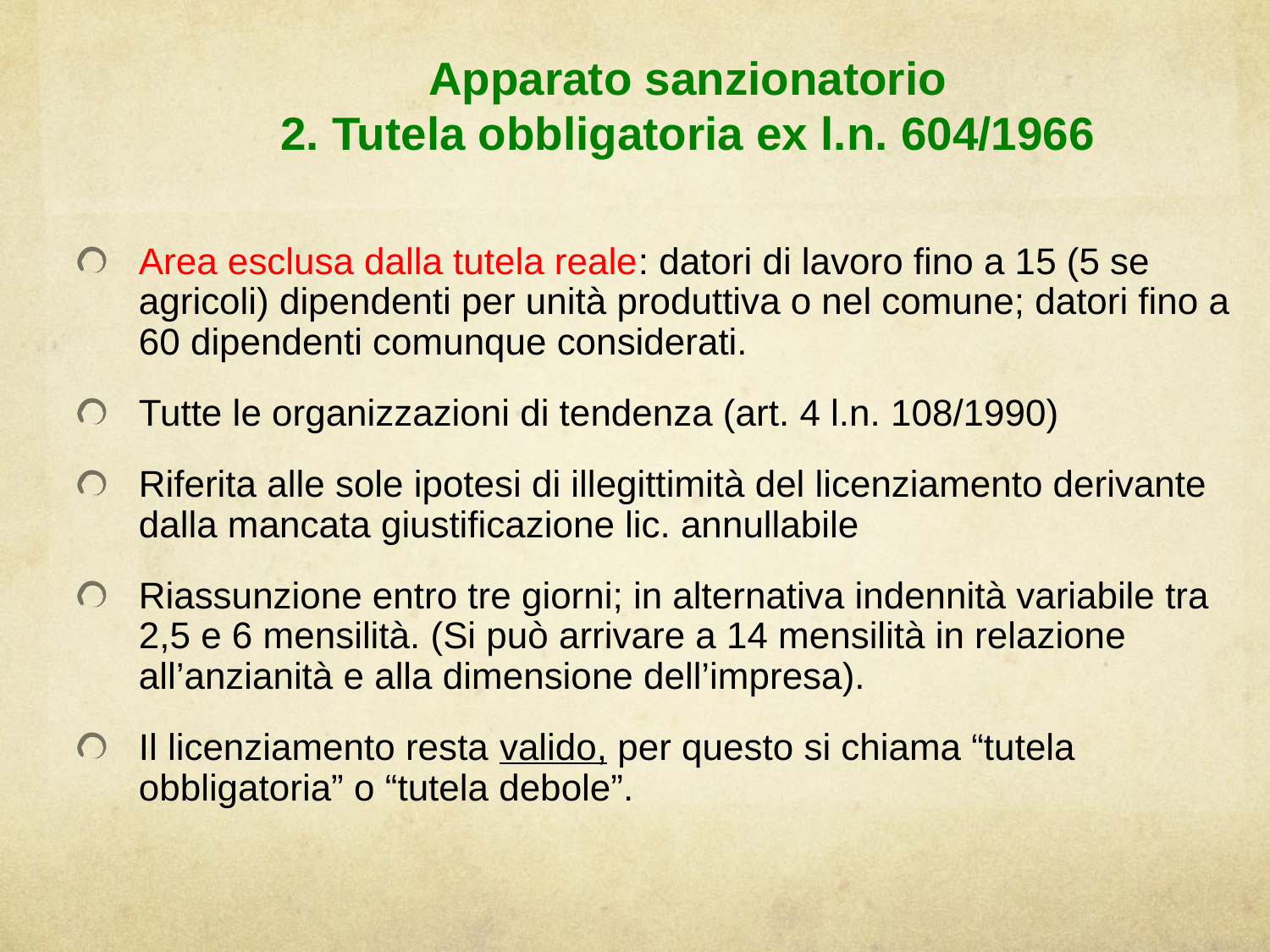

# Apparato sanzionatorio 2. Tutela obbligatoria ex l.n. 604/1966
Area esclusa dalla tutela reale: datori di lavoro fino a 15 (5 se agricoli) dipendenti per unità produttiva o nel comune; datori fino a 60 dipendenti comunque considerati.
Tutte le organizzazioni di tendenza (art. 4 l.n. 108/1990)
Riferita alle sole ipotesi di illegittimità del licenziamento derivante dalla mancata giustificazione lic. annullabile
Riassunzione entro tre giorni; in alternativa indennità variabile tra 2,5 e 6 mensilità. (Si può arrivare a 14 mensilità in relazione all’anzianità e alla dimensione dell’impresa).
Il licenziamento resta valido, per questo si chiama “tutela obbligatoria” o “tutela debole”.